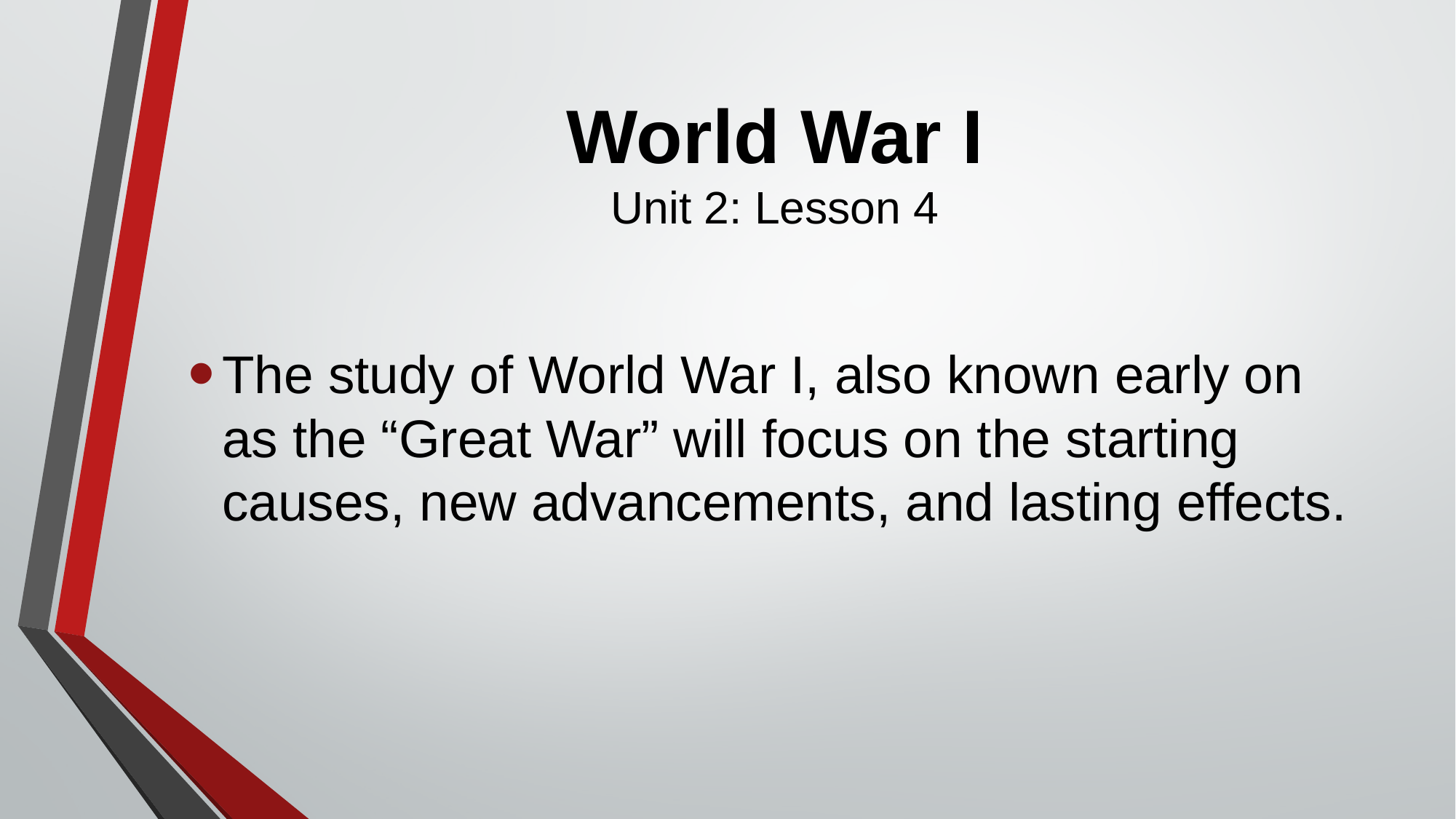

# World War I Unit 2: Lesson 4
The study of World War I, also known early on as the “Great War” will focus on the starting causes, new advancements, and lasting effects.